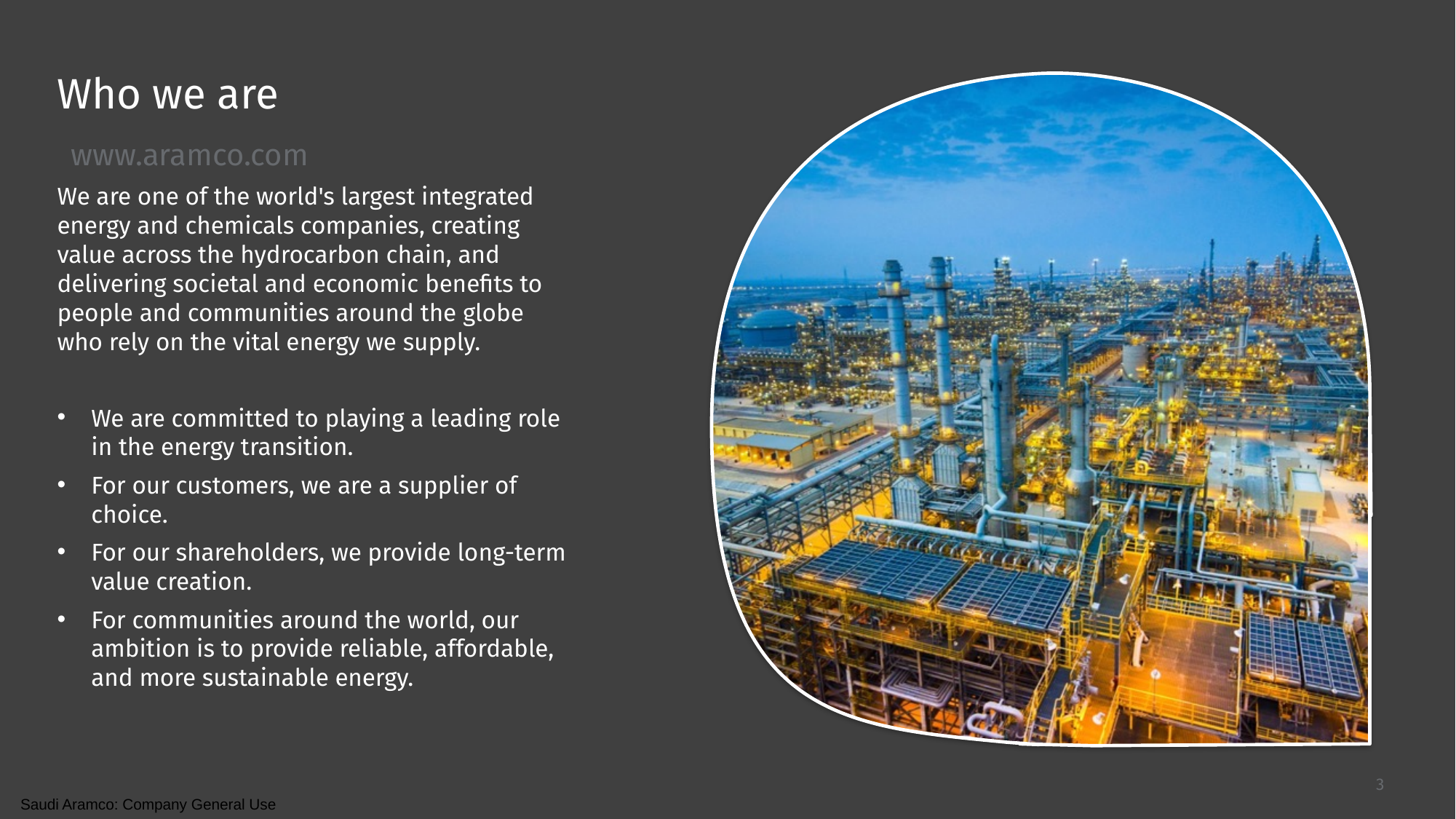

Who we are

www.aramco.com
We are one of the world's largest integrated energy and chemicals companies, creating value across the hydrocarbon chain, and delivering societal and economic benefits to people and communities around the globe who rely on the vital energy we supply.

We are committed to playing a leading role in the energy transition.
For our customers, we are a supplier of choice.
For our shareholders, we provide long-term value creation.
For communities around the world, our ambition is to provide reliable, affordable, and more sustainable energy.